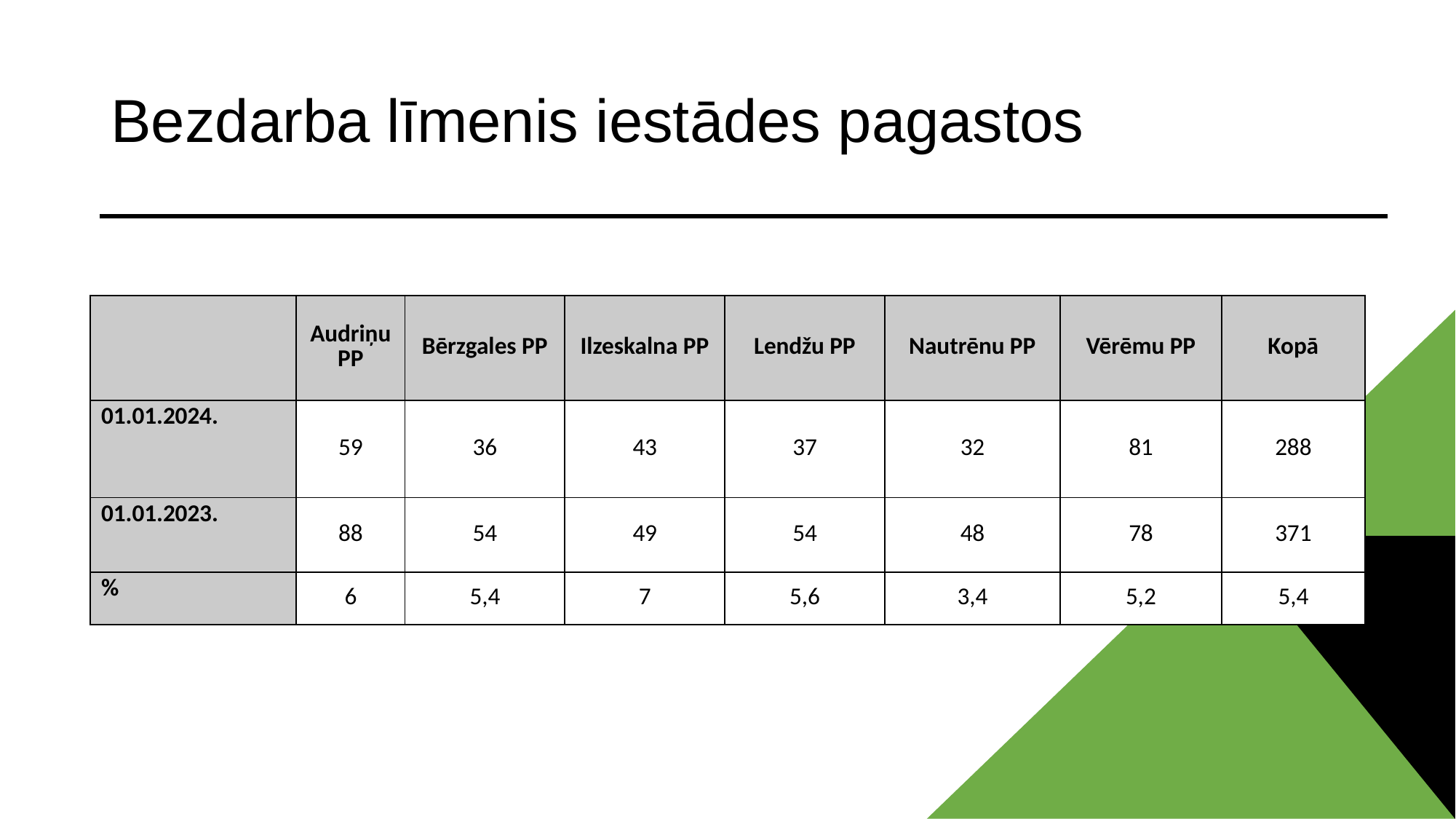

# Bezdarba līmenis iestādes pagastos
|  | Audriņu PP | Bērzgales PP | Ilzeskalna PP | Lendžu PP | Nautrēnu PP | Vērēmu PP | Kopā |
| --- | --- | --- | --- | --- | --- | --- | --- |
| 01.01.2024. | 59 | 36 | 43 | 37 | 32 | 81 | 288 |
| 01.01.2023. | 88 | 54 | 49 | 54 | 48 | 78 | 371 |
| % | 6 | 5,4 | 7 | 5,6 | 3,4 | 5,2 | 5,4 |